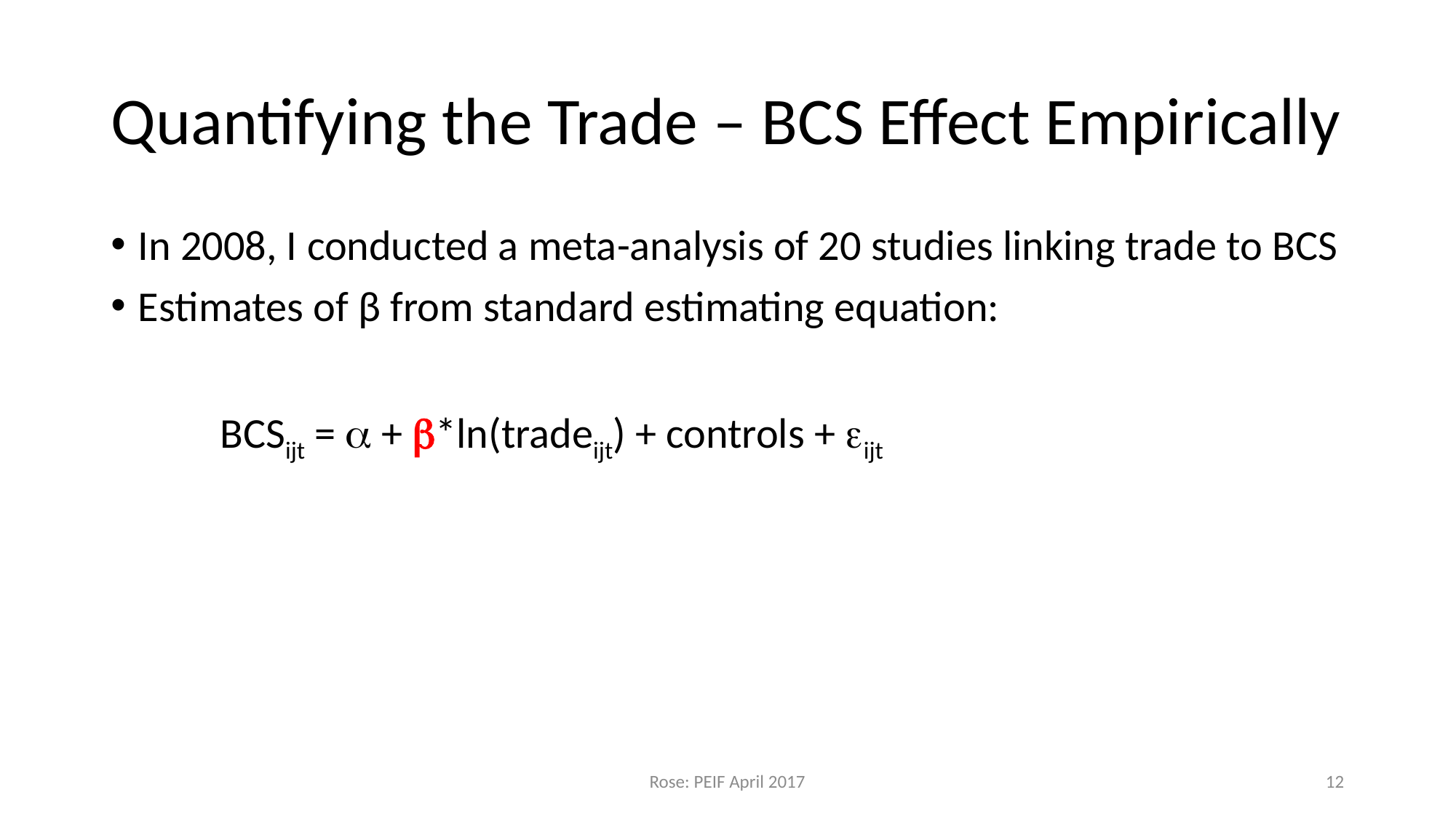

# Quantifying the Trade – BCS Effect Empirically
In 2008, I conducted a meta-analysis of 20 studies linking trade to BCS
Estimates of β from standard estimating equation:

	BCSijt = α + β*ln(tradeijt) + controls + εijt

Rose: PEIF April 2017
12